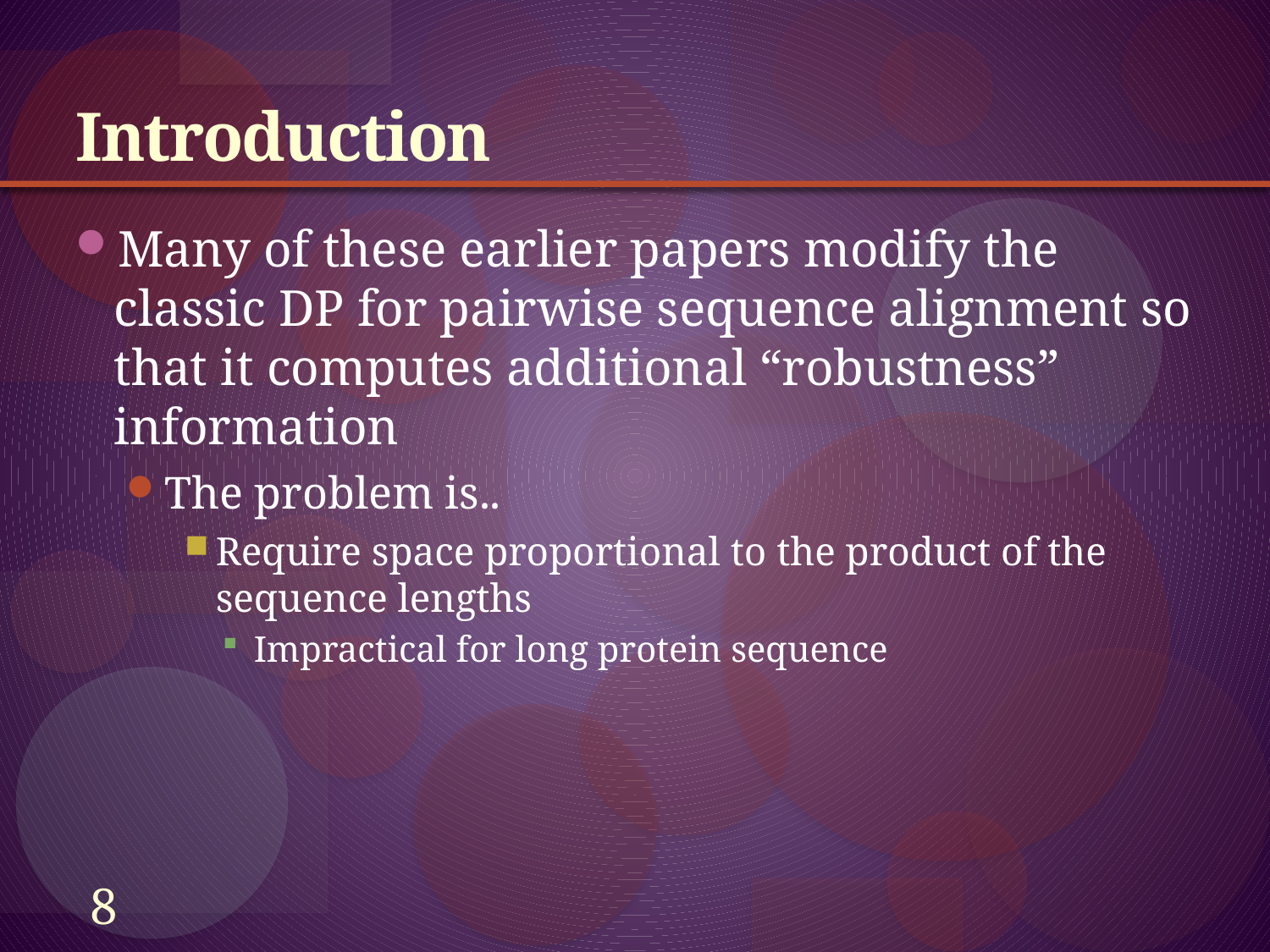

# Introduction
Many of these earlier papers modify the classic DP for pairwise sequence alignment so that it computes additional “robustness” information
The problem is..
Require space proportional to the product of the sequence lengths
Impractical for long protein sequence

8